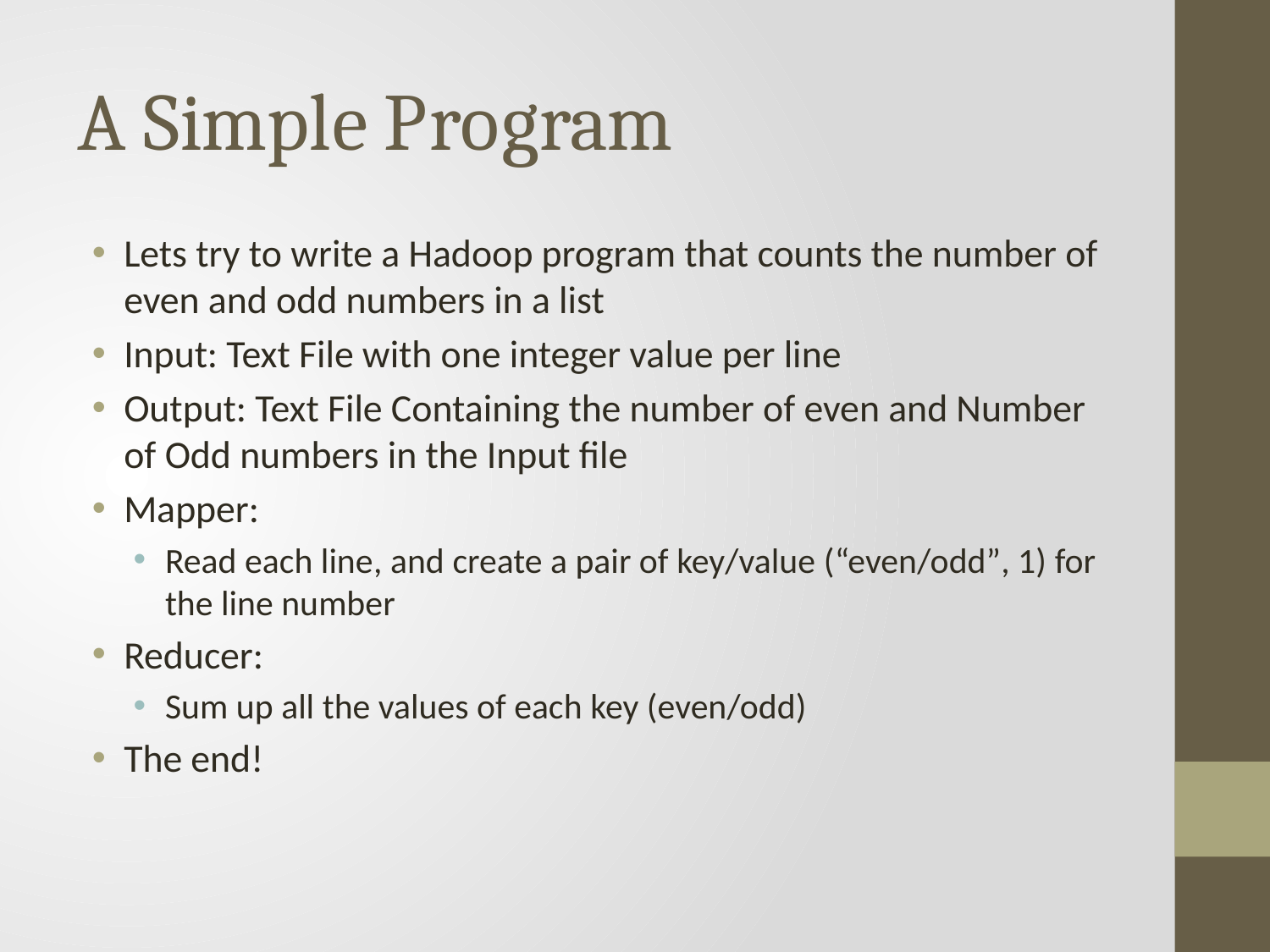

# A Simple Program
Lets try to write a Hadoop program that counts the number of even and odd numbers in a list
Input: Text File with one integer value per line
Output: Text File Containing the number of even and Number of Odd numbers in the Input file
Mapper:
Read each line, and create a pair of key/value (“even/odd”, 1) for the line number
Reducer:
Sum up all the values of each key (even/odd)
The end!